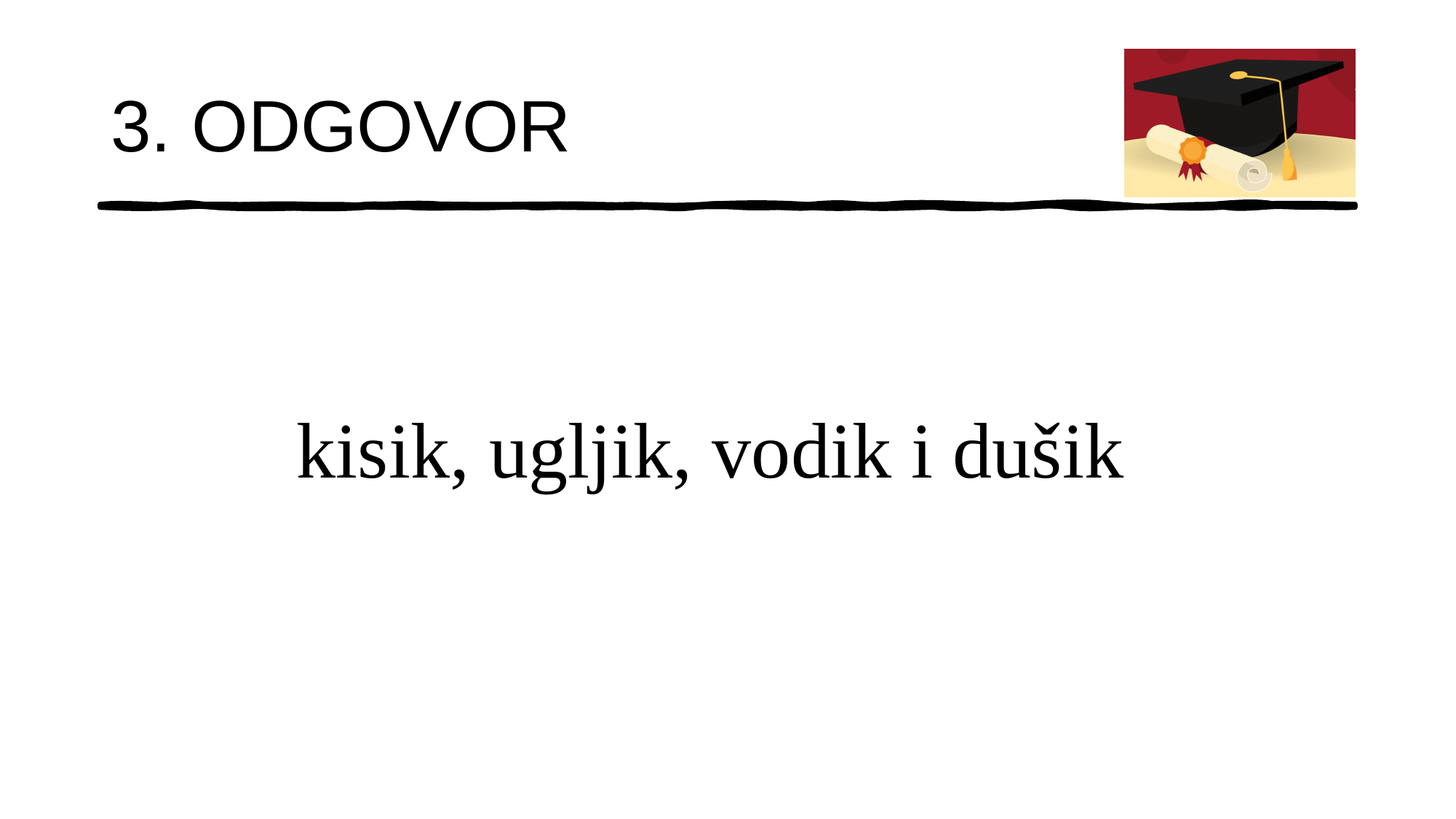

# 3. ODGOVOR
kisik, ugljik, vodik i dušik